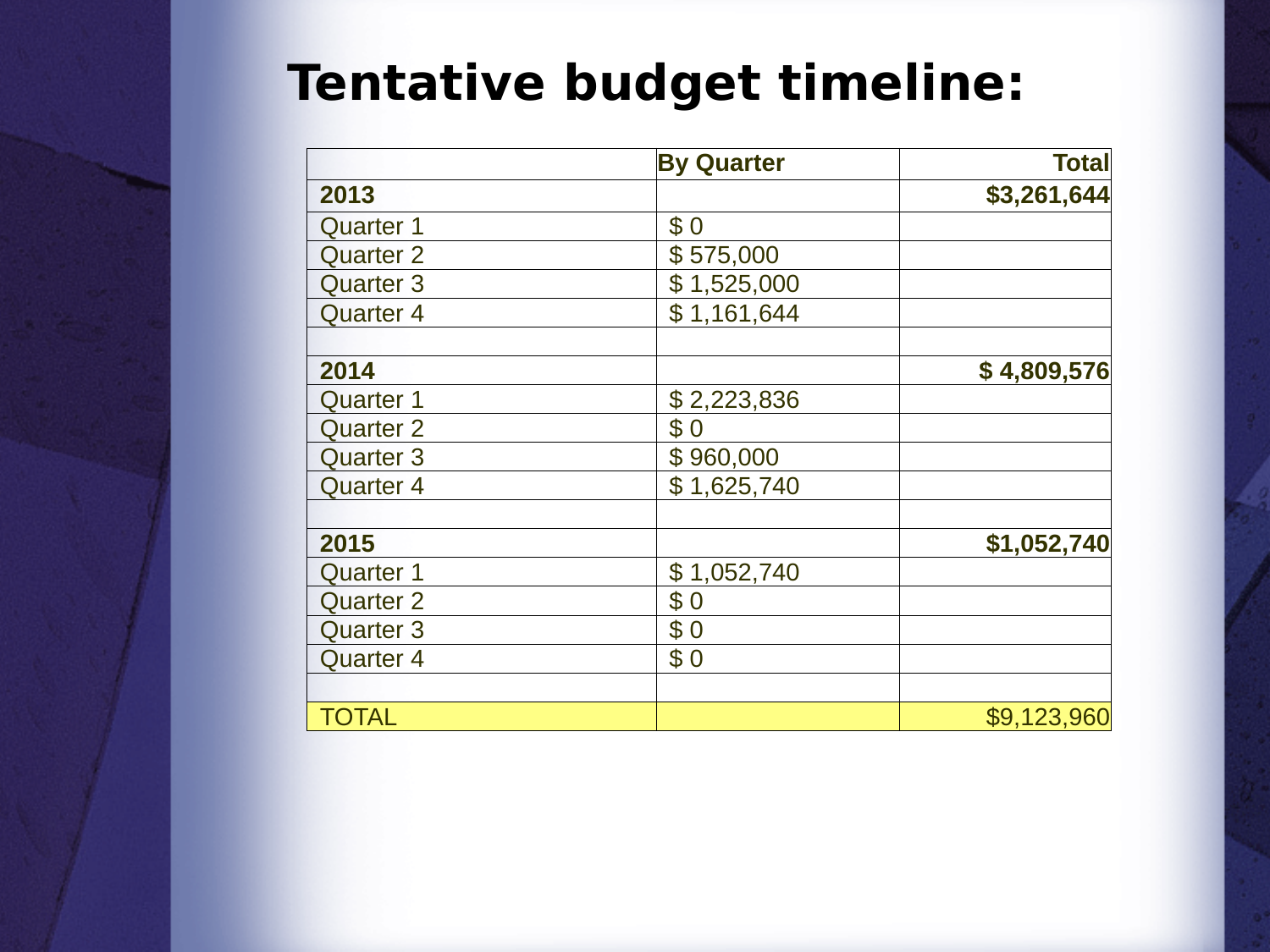

# Tentative budget timeline:
|  | By Quarter | Total |
| --- | --- | --- |
| 2013 |  | $3,261,644 |
| Quarter 1 | $ 0 |  |
| Quarter 2 | $ 575,000 |  |
| Quarter 3 | $ 1,525,000 |  |
| Quarter 4 | $ 1,161,644 |  |
|  |  |  |
| 2014 |  | $ 4,809,576 |
| Quarter 1 | $ 2,223,836 |  |
| Quarter 2 | $ 0 |  |
| Quarter 3 | $ 960,000 |  |
| Quarter 4 | $ 1,625,740 |  |
|  |  |  |
| 2015 |  | $1,052,740 |
| Quarter 1 | $ 1,052,740 |  |
| Quarter 2 | $ 0 |  |
| Quarter 3 | $ 0 |  |
| Quarter 4 | $ 0 |  |
|  |  |  |
| TOTAL |  | $9,123,960 |